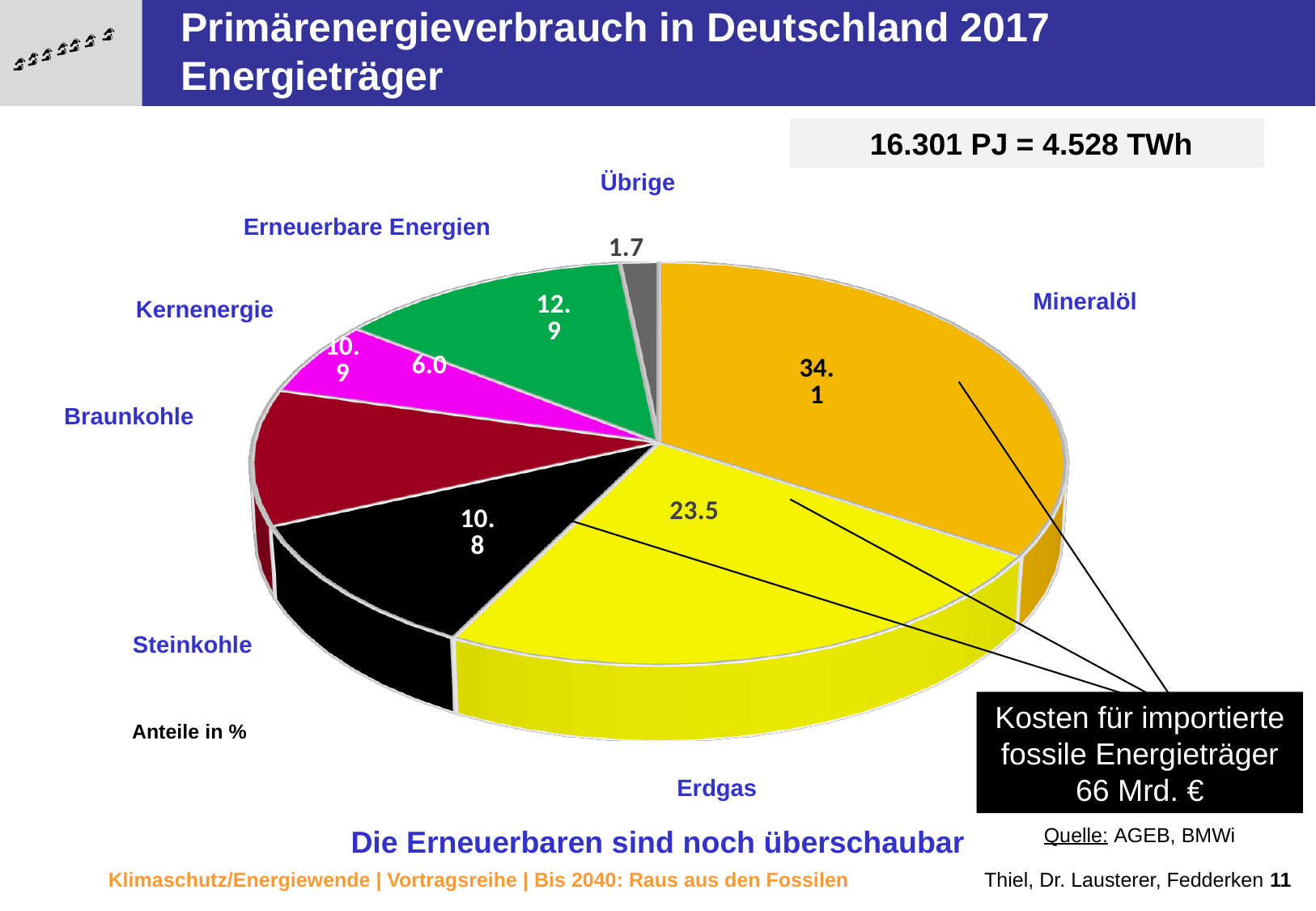

Primärenergieverbrauch in Deutschland 2017
Energieträger
 16.301 PJ = 4.528 TWh
Übrige

[unsupported chart]

Erneuerbare Energien

[unsupported chart]

Mineralöl
Kernenergie
Kosten für importierte
fossile Energieträger
66 Mrd. €
Braunkohle
Steinkohle
Anteile in %
Erdgas
Die Erneuerbaren sind noch überschaubar
Quelle: AGEB, BMWi